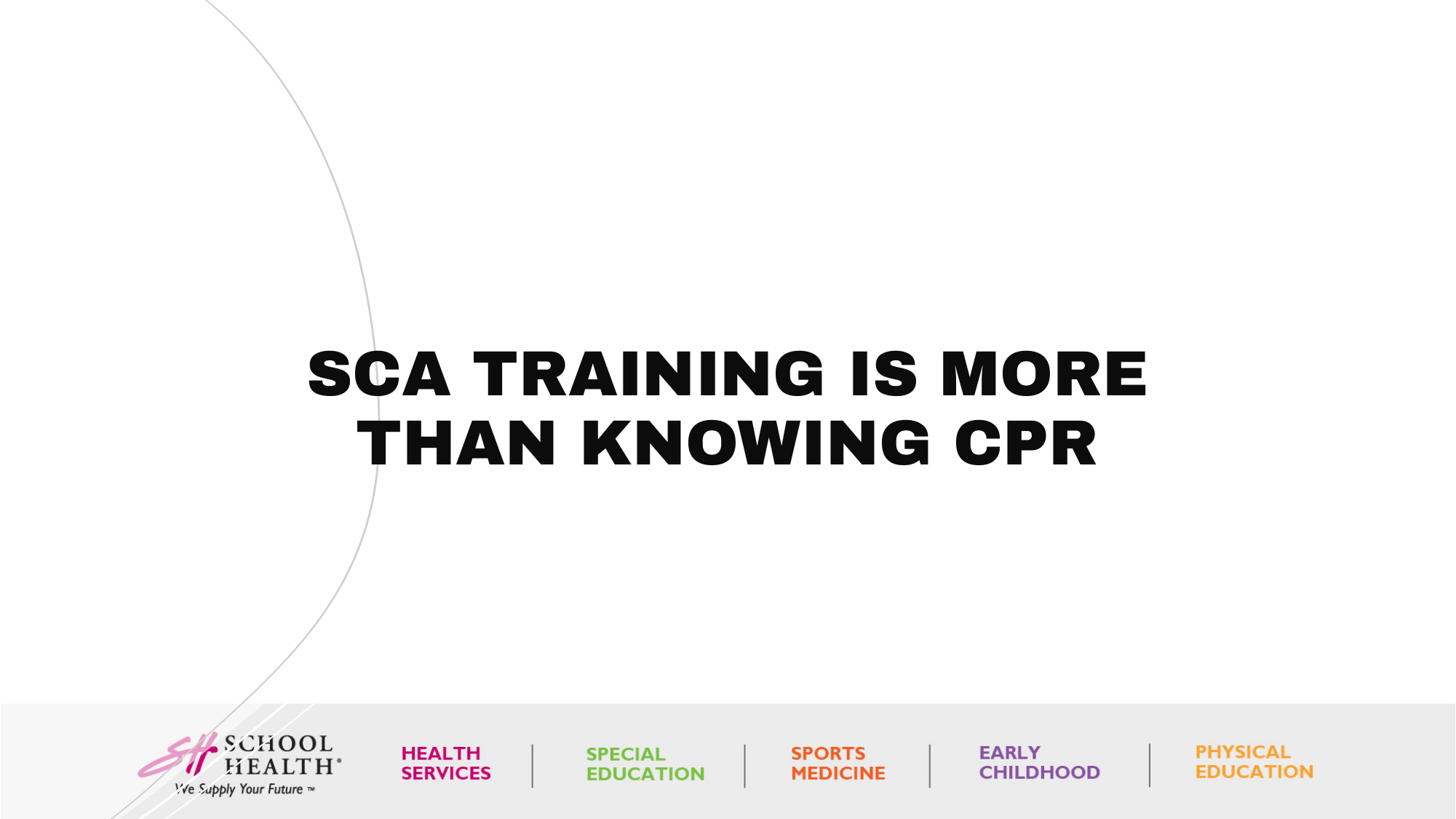

# SCA TRAINING IS MORE THAN KNOWING CPR